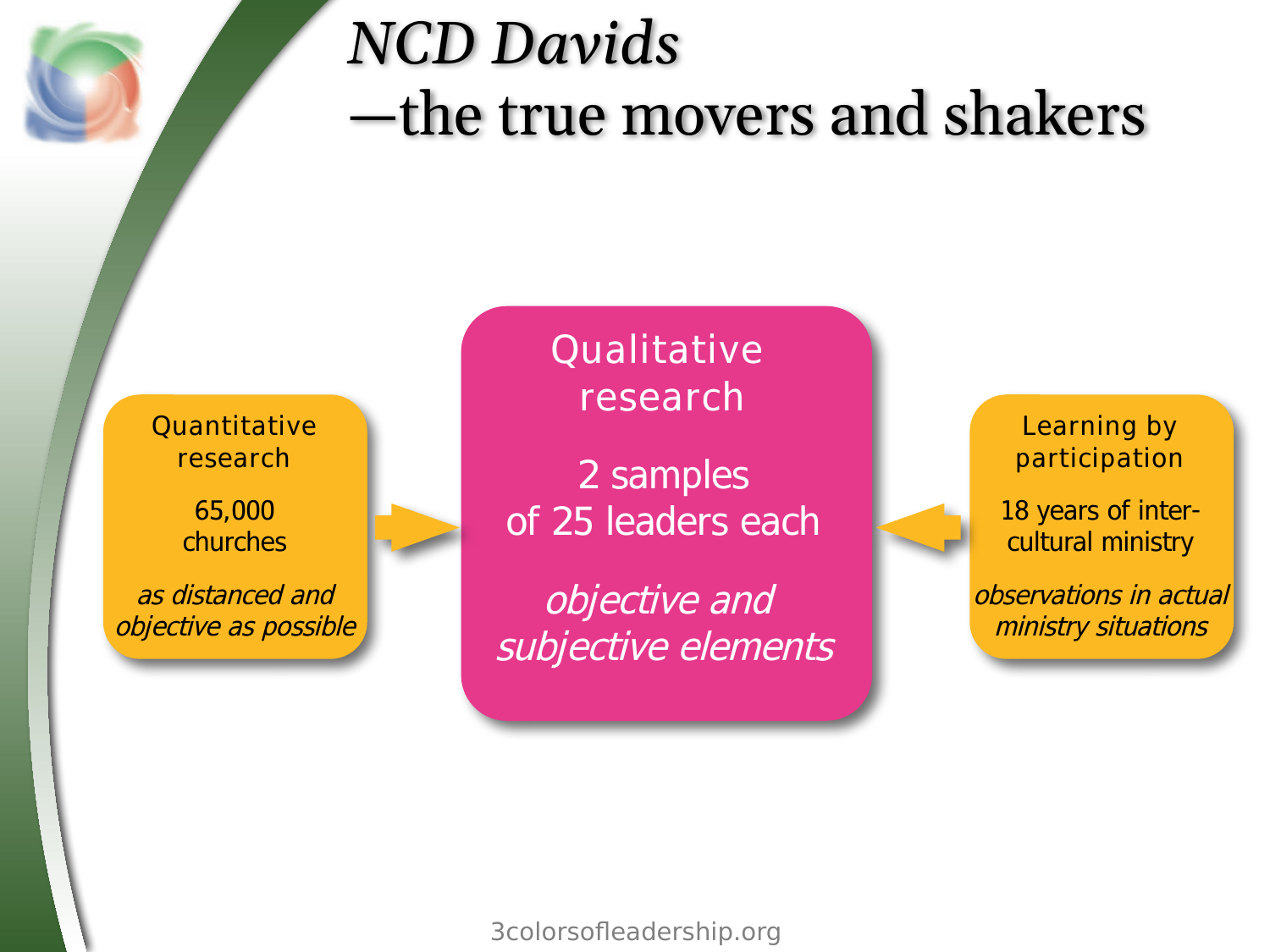

# NCD Davids —the true movers and shakers

Qualitative
research
2 samples
of 25 leaders each
objective and
subjective elements

Quantitative research
65,000
churches
as distanced and objective as possible

Learning by
participation
18 years of inter-
cultural ministry
observations in actual
ministry situations

3colorsofleadership.org